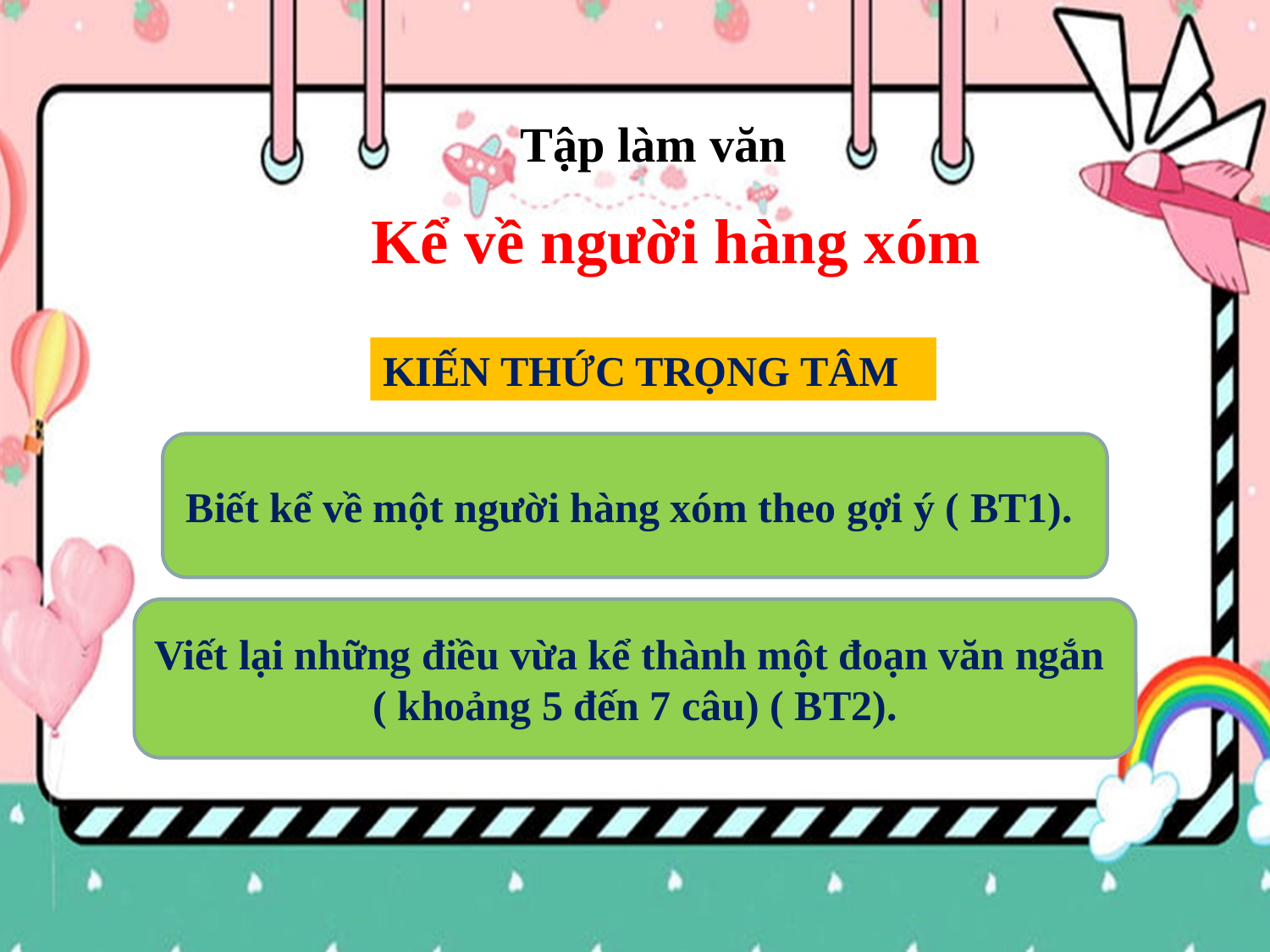

Tập làm văn
Kể về người hàng xóm
KIẾN THỨC TRỌNG TÂM
Biết kể về một người hàng xóm theo gợi ý ( BT1).
Viết lại những điều vừa kể thành một đoạn văn ngắn
( khoảng 5 đến 7 câu) ( BT2).